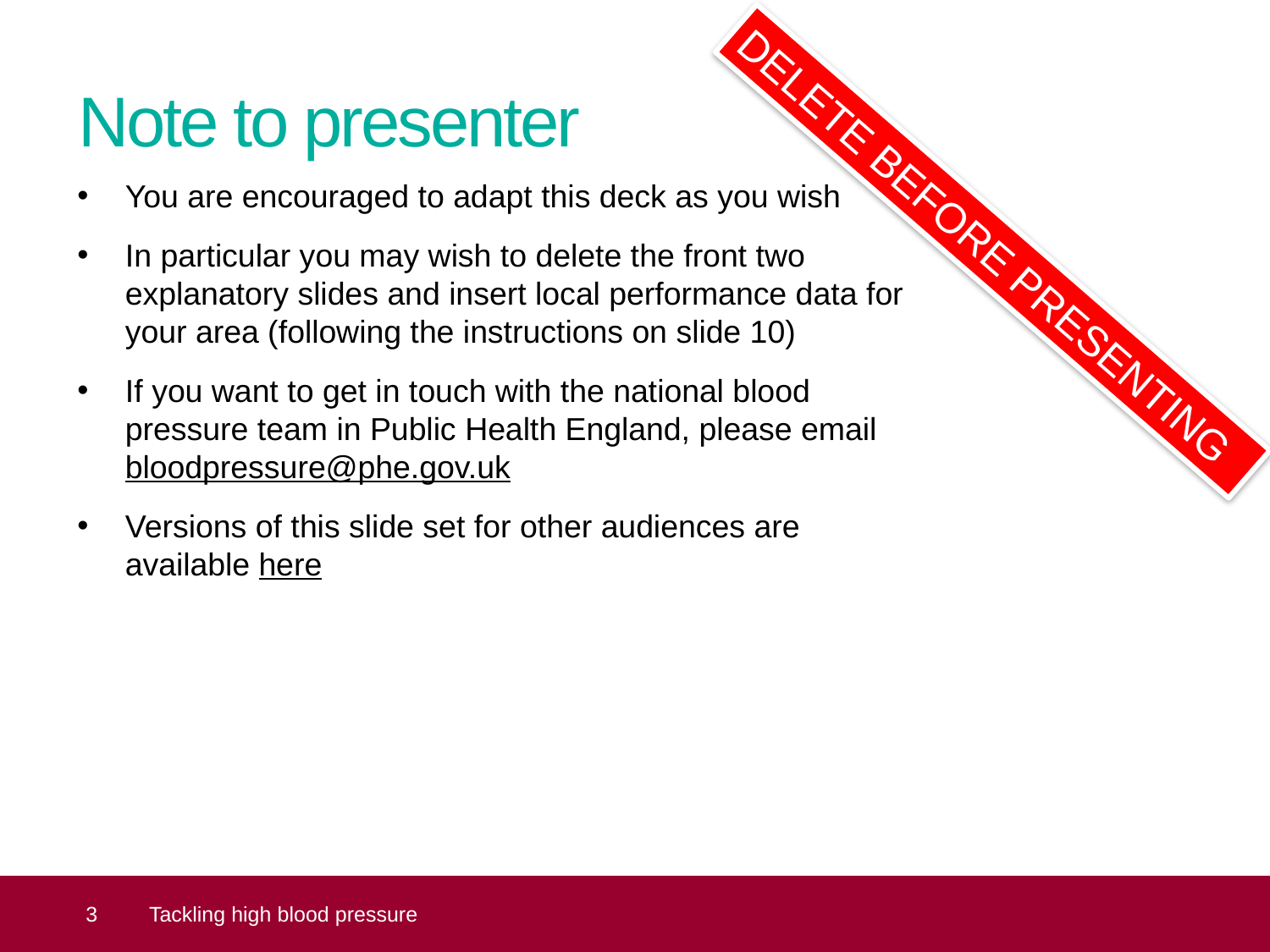

# Note to presenter
You are encouraged to adapt this deck as you wish
In particular you may wish to delete the front two explanatory slides and insert local performance data for your area (following the instructions on slide 10)
If you want to get in touch with the national blood pressure team in Public Health England, please email bloodpressure@phe.gov.uk
Versions of this slide set for other audiences are available here

DELETE BEFORE PRESENTING
  3
Tackling high blood pressure